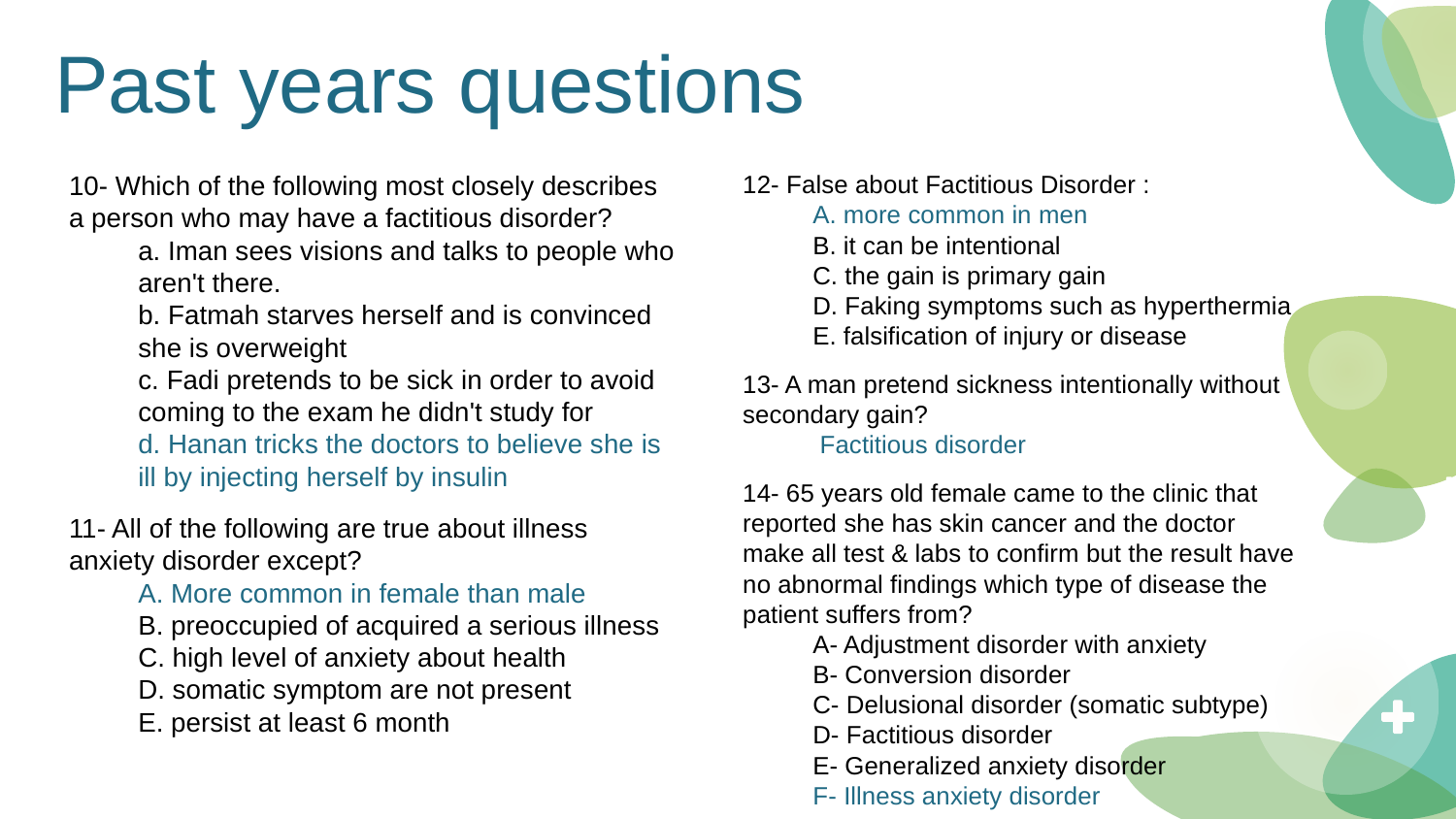

# Past years questions
10- Which of the following most closely describes a person who may have a factitious disorder?
a. Iman sees visions and talks to people who aren't there.
b. Fatmah starves herself and is convinced she is overweight
c. Fadi pretends to be sick in order to avoid coming to the exam he didn't study for
d. Hanan tricks the doctors to believe she is ill by injecting herself by insulin
11- All of the following are true about illness anxiety disorder except?
A. More common in female than male
B. preoccupied of acquired a serious illness
C. high level of anxiety about health
D. somatic symptom are not present
E. persist at least 6 month
12- False about Factitious Disorder :
A. more common in men
B. it can be intentional
C. the gain is primary gain
D. Faking symptoms such as hyperthermia
E. falsification of injury or disease
13- A man pretend sickness intentionally without secondary gain?
 Factitious disorder
14- 65 years old female came to the clinic that reported she has skin cancer and the doctor make all test & labs to confirm but the result have no abnormal findings which type of disease the patient suffers from?
A- Adjustment disorder with anxiety
B- Conversion disorder
C- Delusional disorder (somatic subtype)
D- Factitious disorder
E- Generalized anxiety disorder
F- Illness anxiety disorder